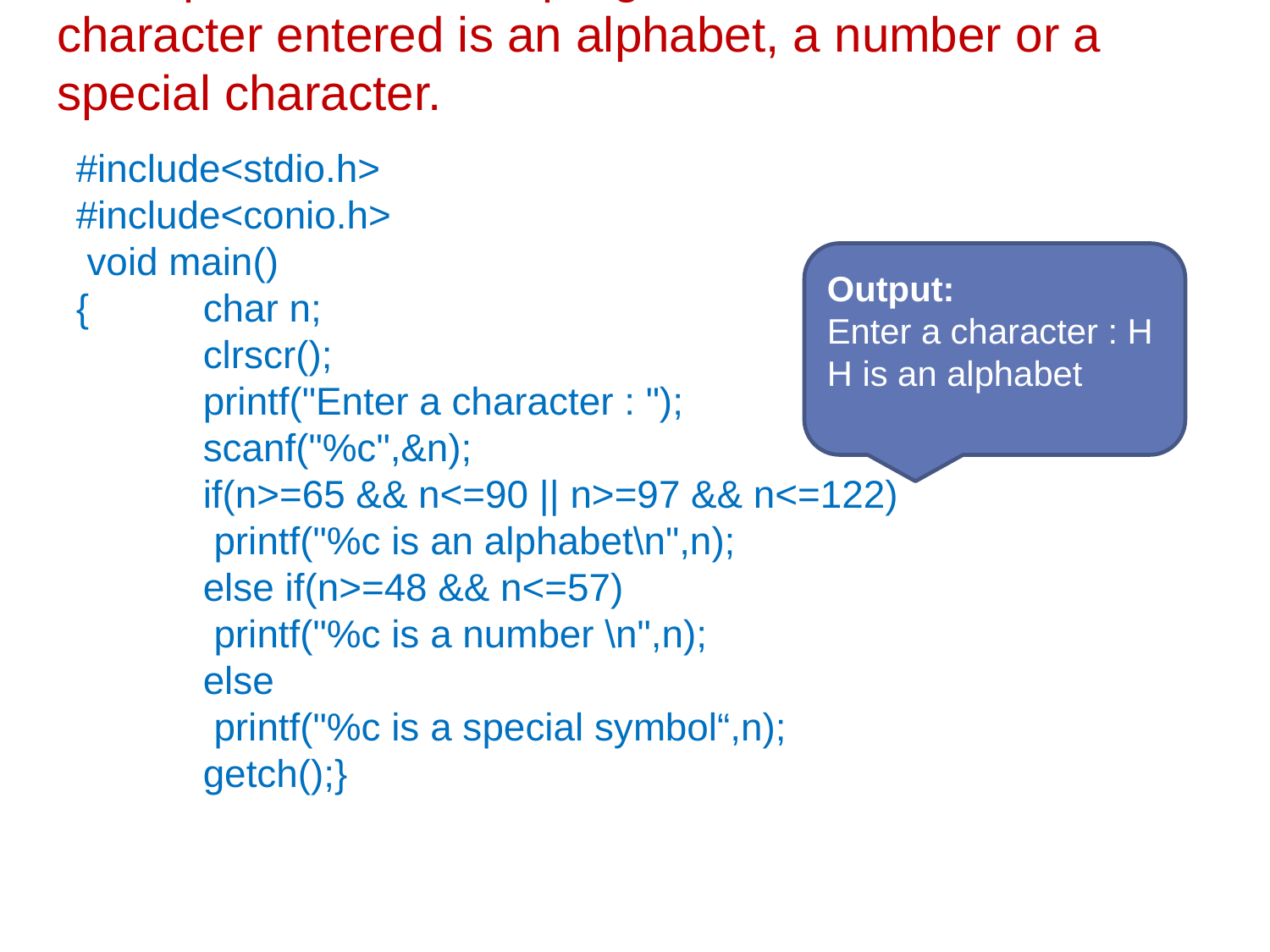

Example – 4 : Write a program to check if character entered is an alphabet, a number or a special character.
#include<stdio.h>
#include<conio.h>
 void main()
{	char n;
	clrscr();
	printf("Enter a character : ");
	scanf("%c",&n);
 	if(n>=65 && n<=90 || n>=97 && n<=122)
	 printf("%c is an alphabet\n",n);
	else if(n>=48 && n<=57)
	 printf("%c is a number \n",n);
	else
	 printf("%c is a special symbol“,n);
	getch();}

Output:
Enter a character : H
H is an alphabet